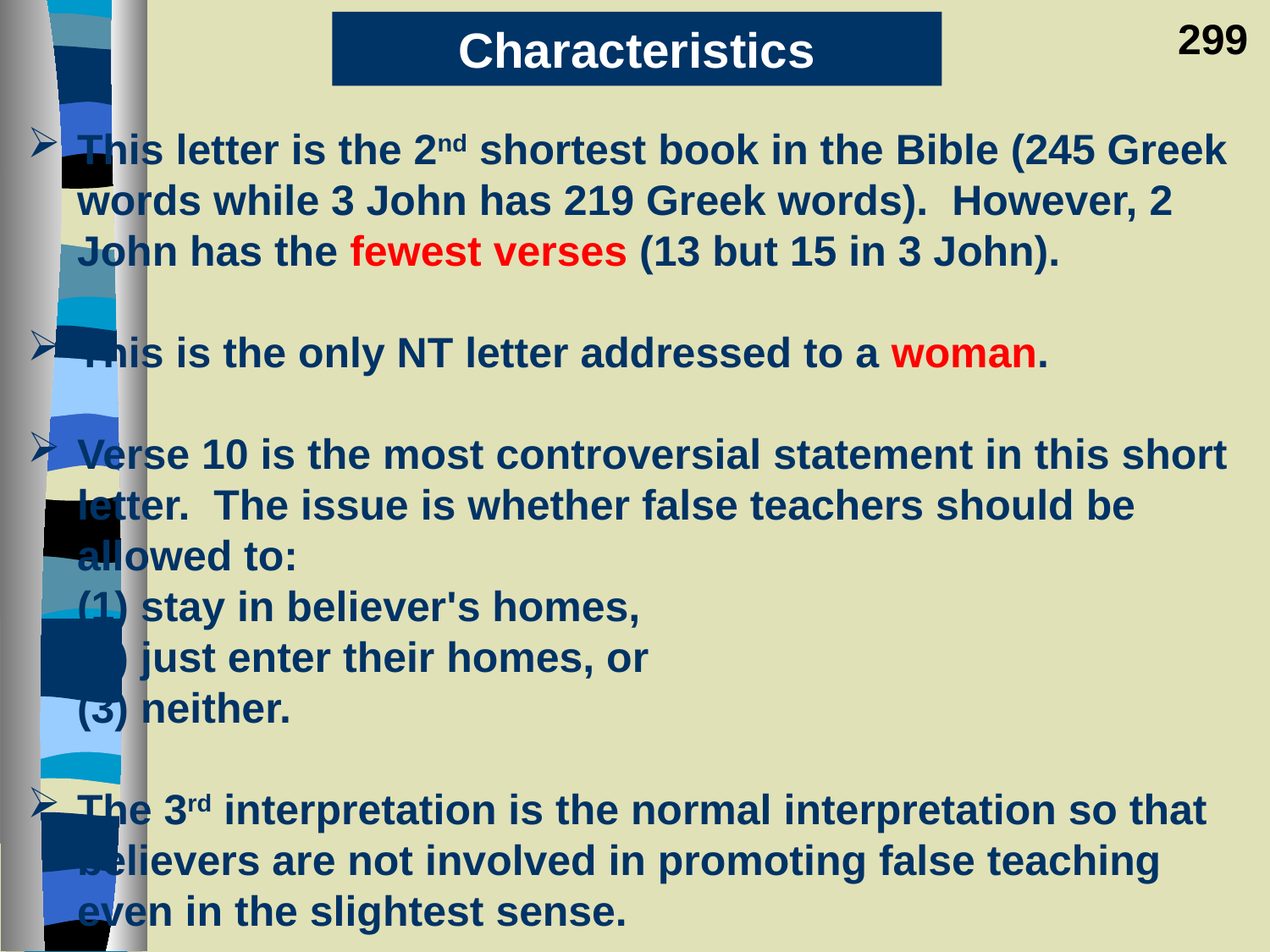

299
Characteristics
This letter is the 2nd shortest book in the Bible (245 Greek words while 3 John has 219 Greek words).  However, 2 John has the fewest verses (13 but 15 in 3 John).

This is the only NT letter addressed to a woman.

Verse 10 is the most controversial statement in this short letter.  The issue is whether false teachers should be allowed to:
	(1) stay in believer's homes,
	(2) just enter their homes, or
	(3) neither.

The 3rd interpretation is the normal interpretation so that believers are not involved in promoting false teaching even in the slightest sense.